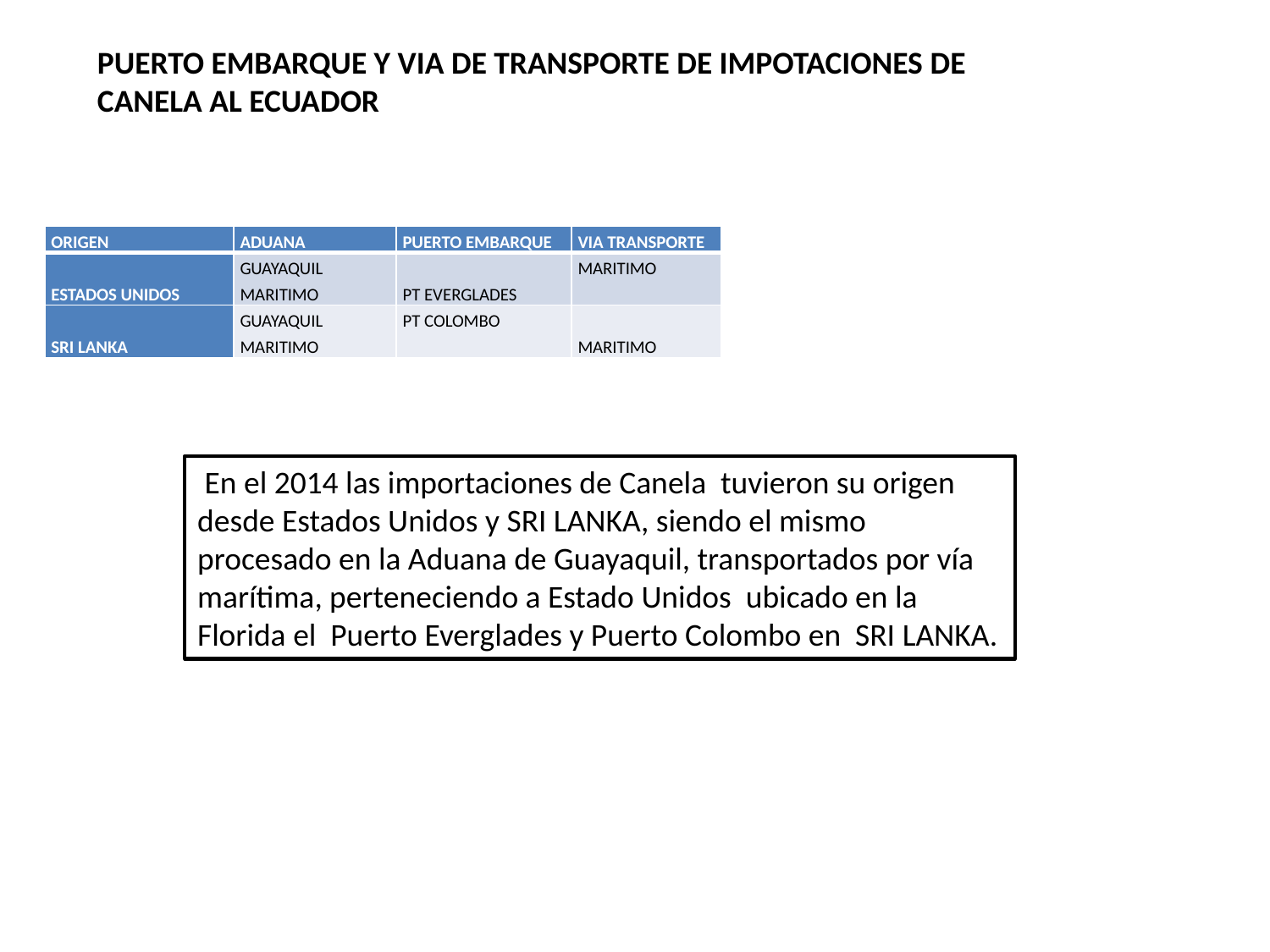

PUERTO EMBARQUE Y VIA DE TRANSPORTE DE IMPOTACIONES DE CANELA AL ECUADOR
| ORIGEN | ADUANA | PUERTO EMBARQUE | VIA TRANSPORTE |
| --- | --- | --- | --- |
| ESTADOS UNIDOS | GUAYAQUIL MARITIMO | PT EVERGLADES | MARITIMO |
| SRI LANKA | GUAYAQUIL MARITIMO | PT COLOMBO | MARITIMO |
 En el 2014 las importaciones de Canela  tuvieron su origen desde Estados Unidos y SRI LANKA, siendo el mismo procesado en la Aduana de Guayaquil, transportados por vía marítima, perteneciendo a Estado Unidos  ubicado en la Florida el  Puerto Everglades y Puerto Colombo en  SRI LANKA.